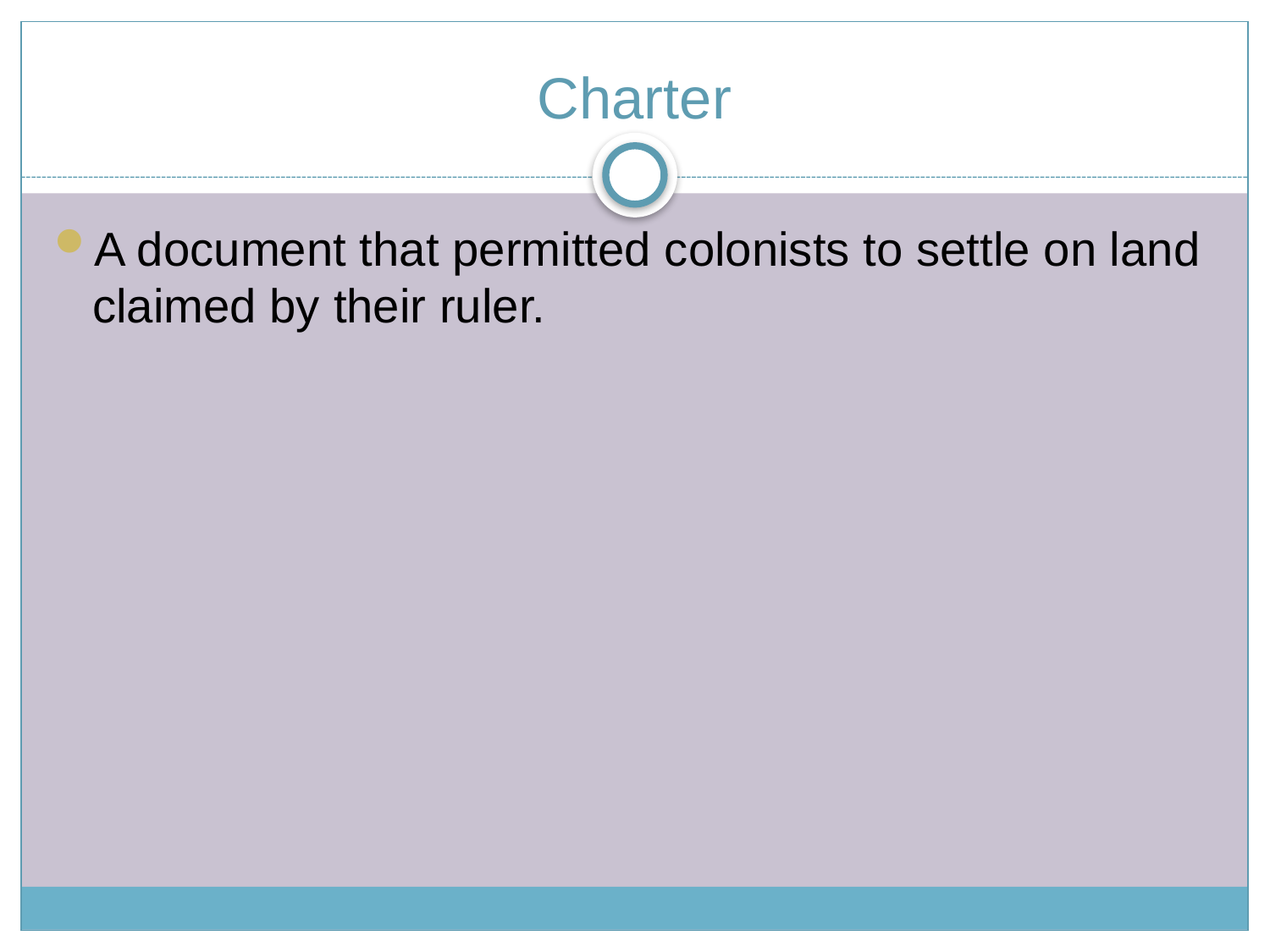

# Charter
A document that permitted colonists to settle on land claimed by their ruler.